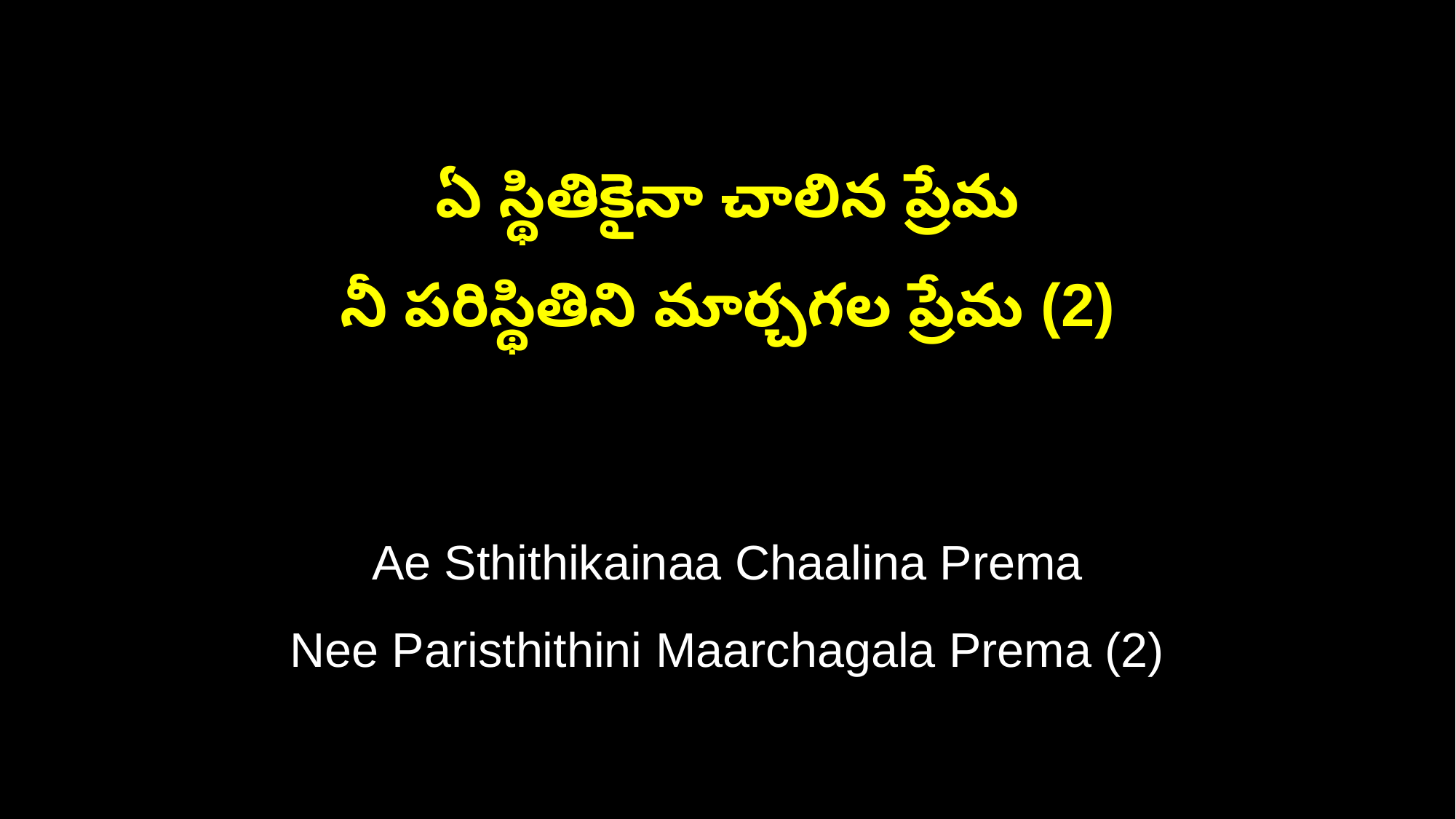

ఏ స్థితికైనా చాలిన ప్రేమ
నీ పరిస్థితిని మార్చగల ప్రేమ (2)
Ae Sthithikainaa Chaalina Prema
Nee Paristhithini Maarchagala Prema (2)